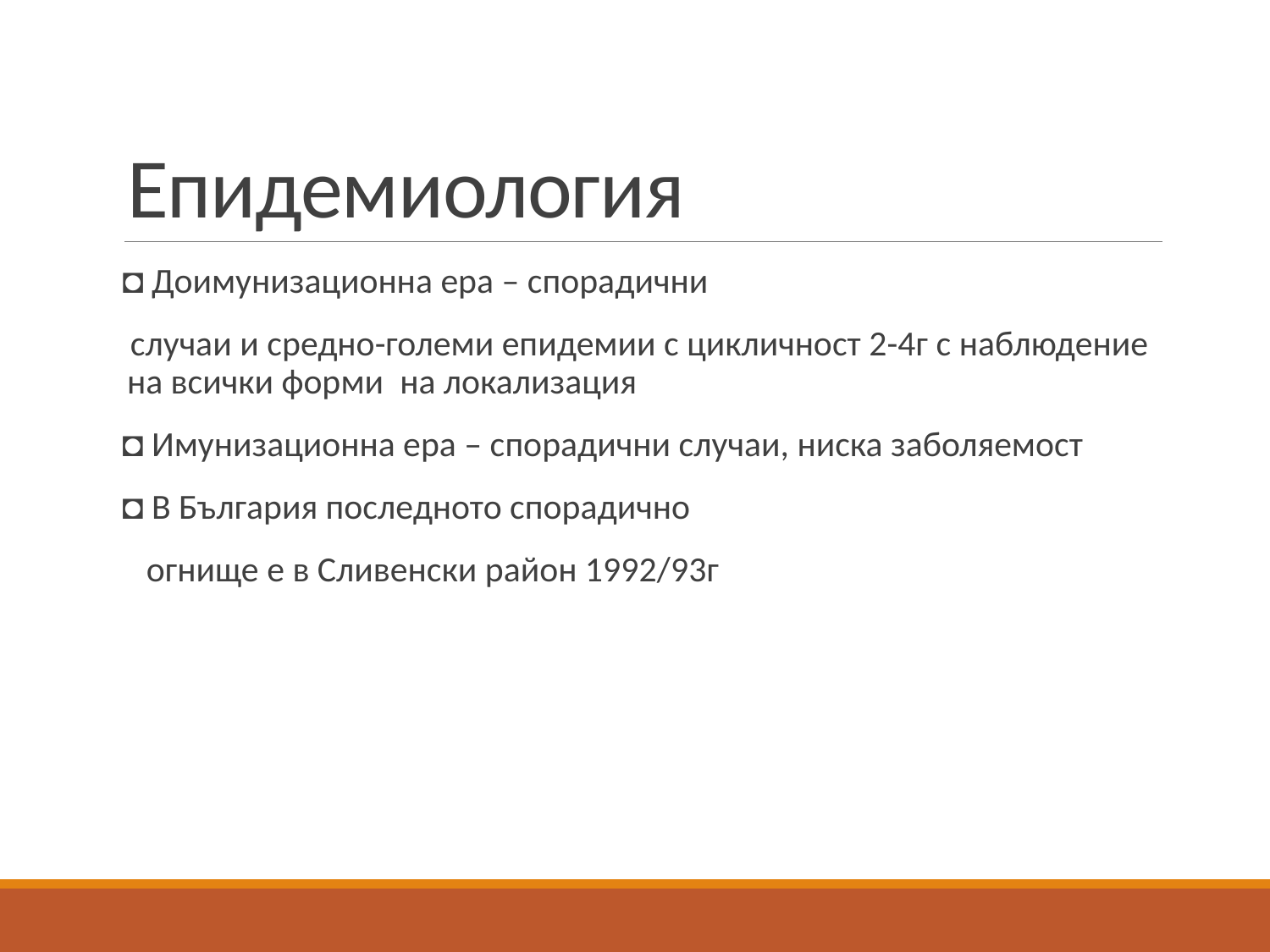

# Епидемиология
 ◘ Доимунизационна ера – спорадични
  случаи и средно-големи епидемии с цикличност 2-4г с наблюдение на всички форми  на локализация
 ◘ Имунизационна ера – спорадични случаи, ниска заболяемост
 ◘ В България последното спорадично
    огнище е в Сливенски район 1992/93г